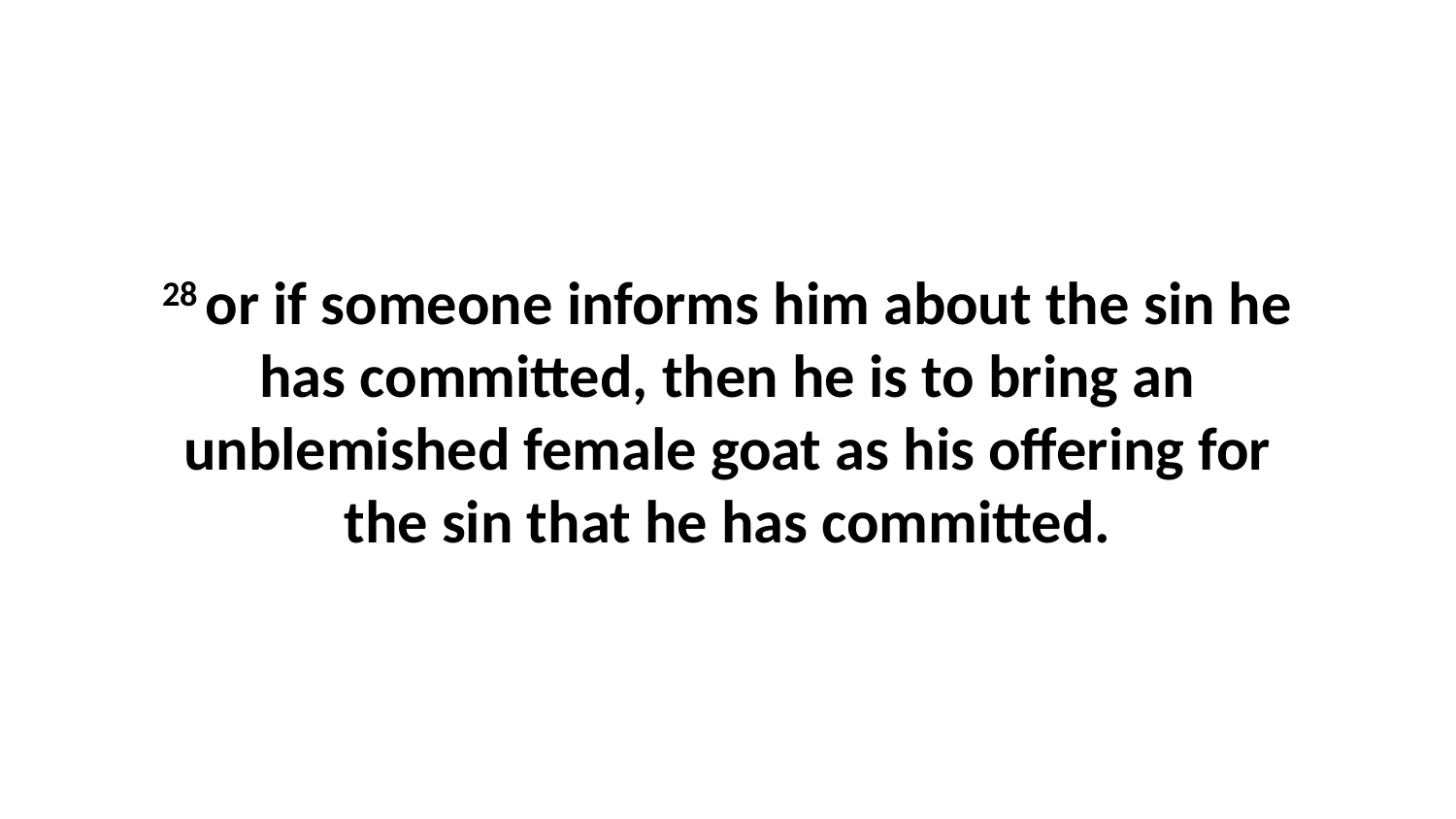

28 or if someone informs him about the sin he has committed, then he is to bring an unblemished female goat as his offering for the sin that he has committed.